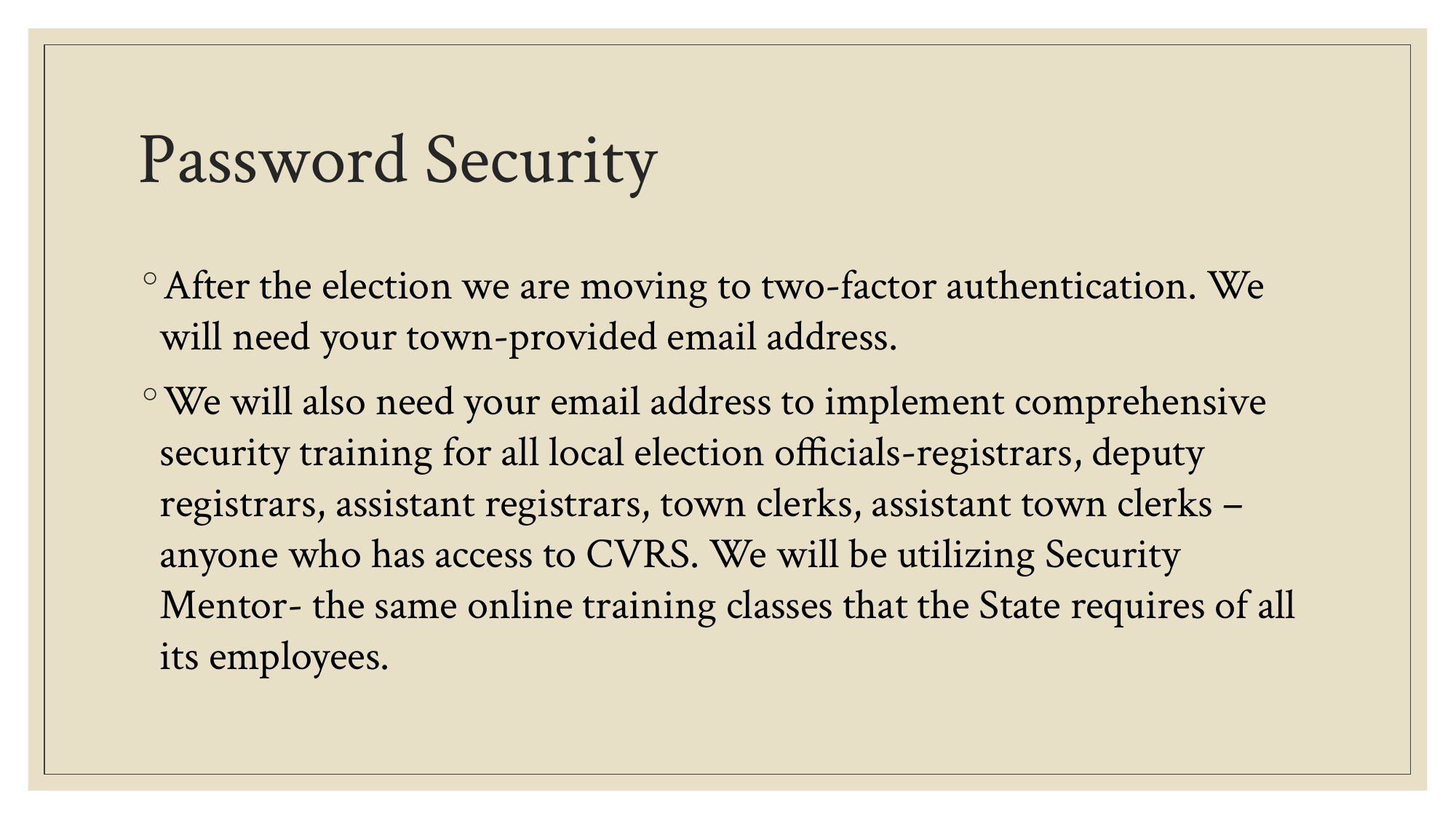

# Password Security
After the election we are moving to two-factor authentication. We will need your town-provided email address.
We will also need your email address to implement comprehensive security training for all local election officials-registrars, deputy registrars, assistant registrars, town clerks, assistant town clerks – anyone who has access to CVRS. We will be utilizing Security Mentor- the same online training classes that the State requires of all its employees.